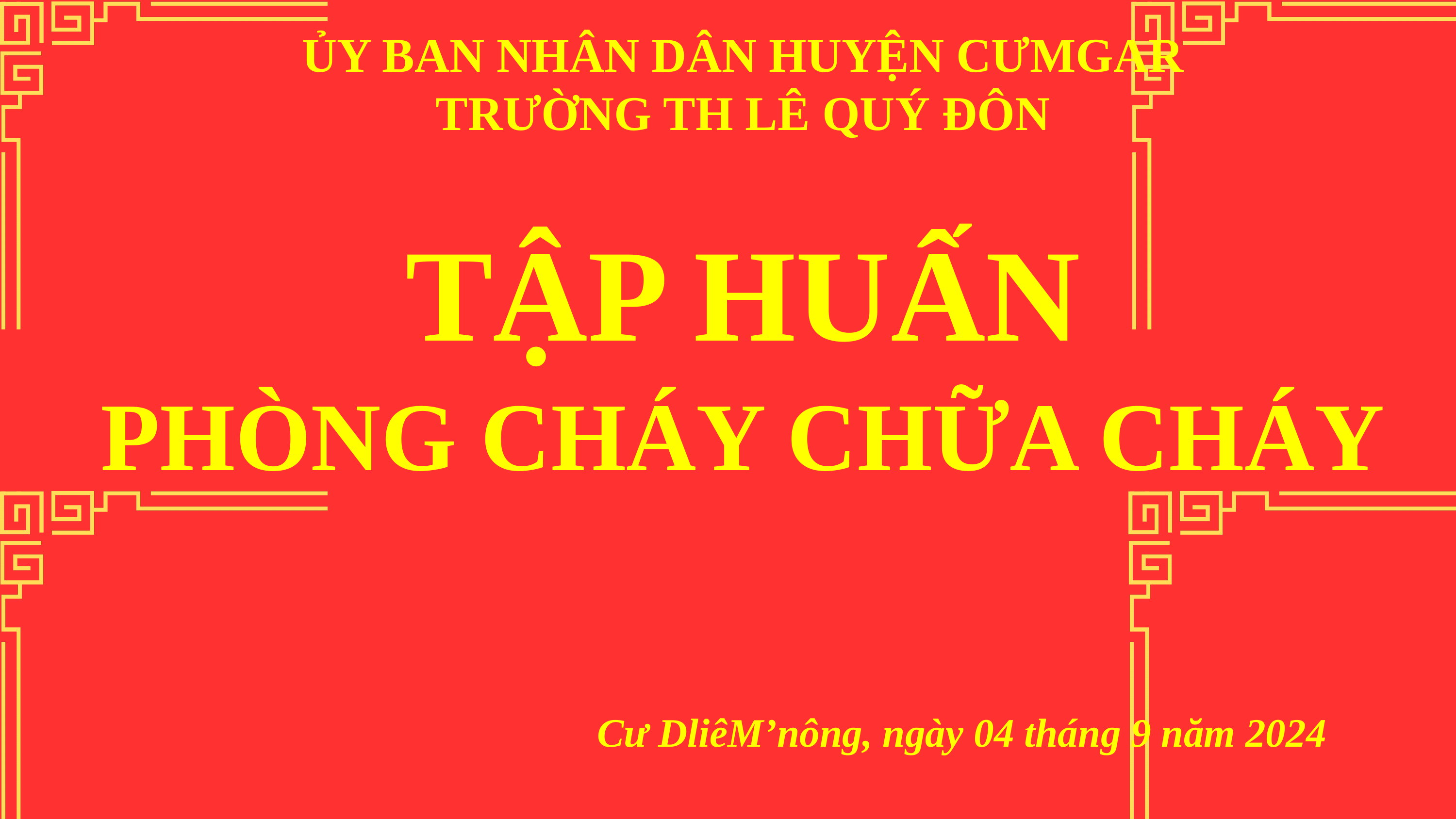

ỦY BAN NHÂN DÂN HUYỆN CƯMGAR
TRƯỜNG TH LÊ QUÝ ĐÔN
TẬP HUẤN
PHÒNG CHÁY CHỮA CHÁY

Cư DliêM’nông, ngày 04 tháng 9 năm 2024